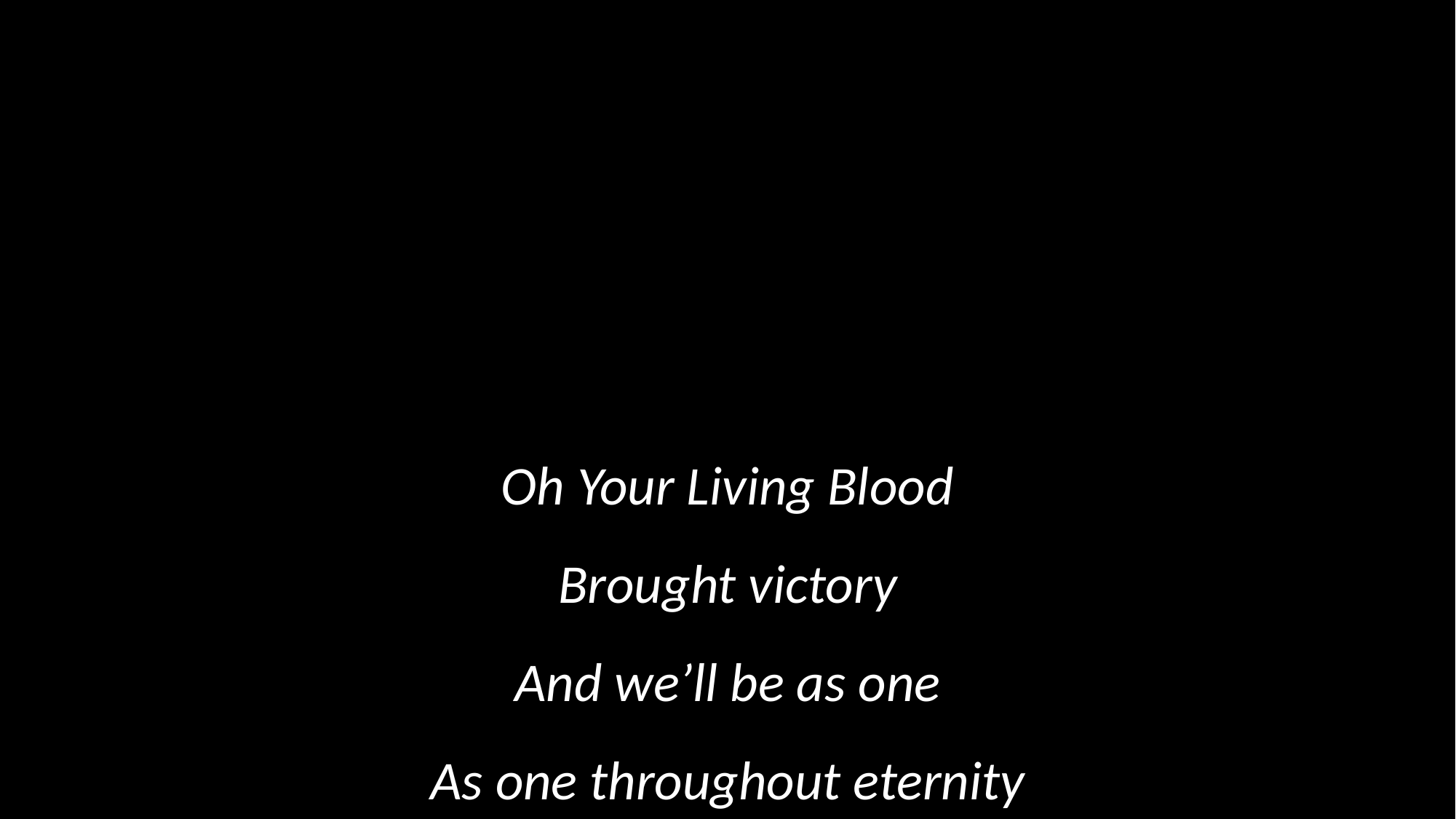

Oh Your Living Blood
Brought victory
And we’ll be as one
As one throughout eternity